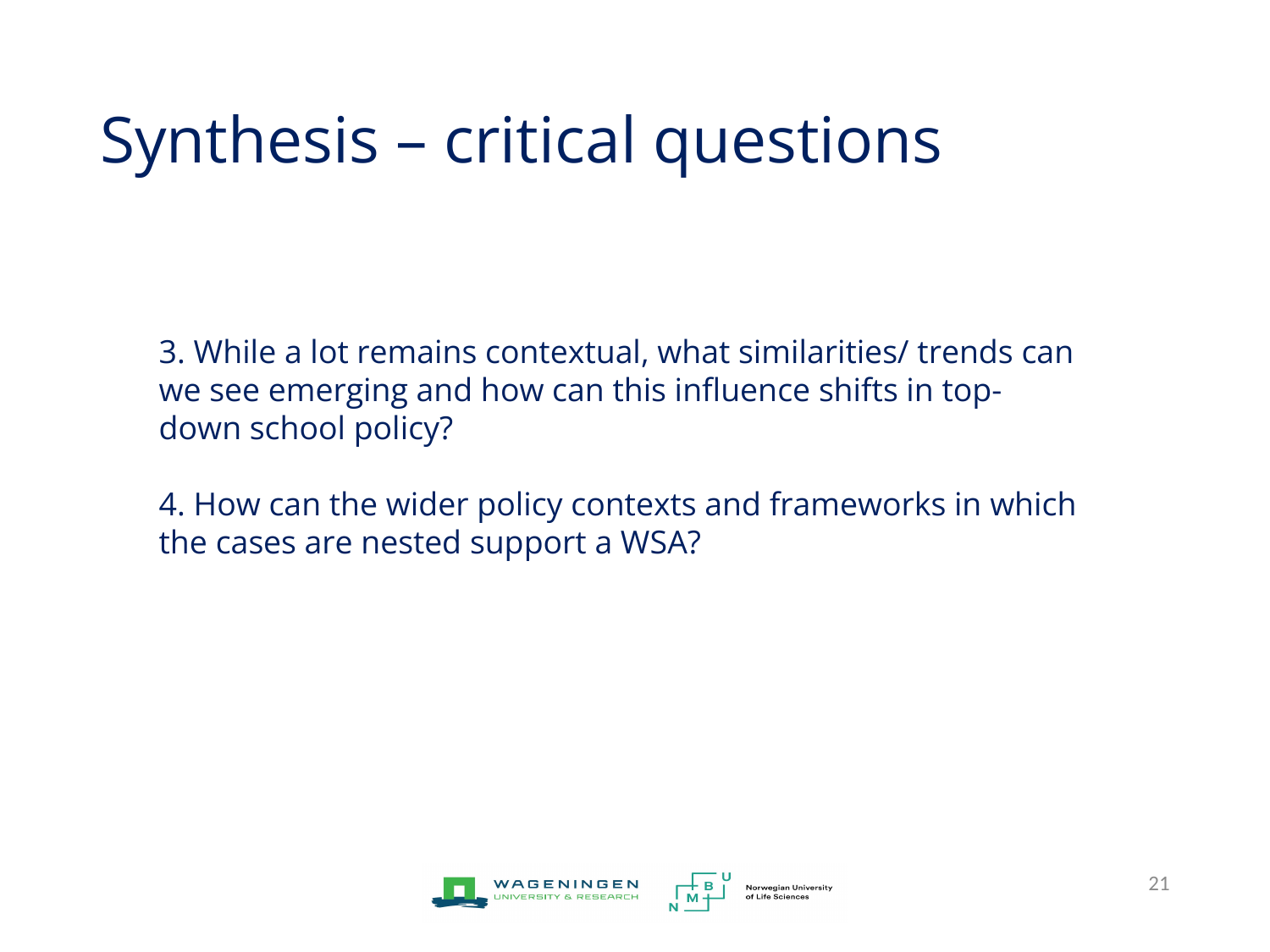

Synthesis – critical questions
3. While a lot remains contextual, what similarities/ trends can we see emerging and how can this influence shifts in top-down school policy?

4. How can the wider policy contexts and frameworks in which the cases are nested support a WSA?

21